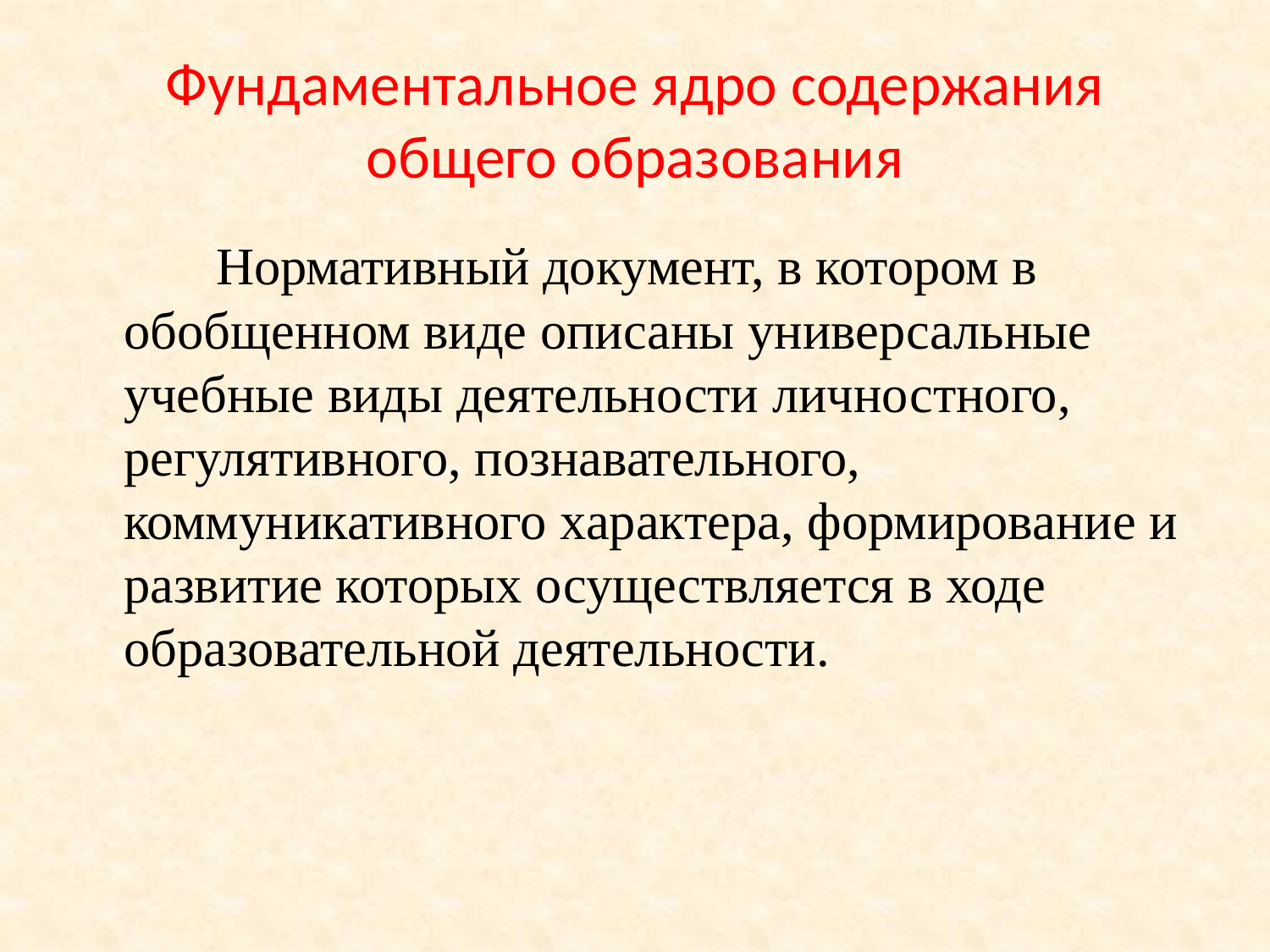

# Фундаментальное ядро содержания общего образования
           Нормативный документ, в котором в обобщенном виде описаны универсальные учебные виды деятельности личностного, регулятивного, познавательного, коммуникативного характера, формирование и развитие которых осуществляется в ходе образовательной деятельности.